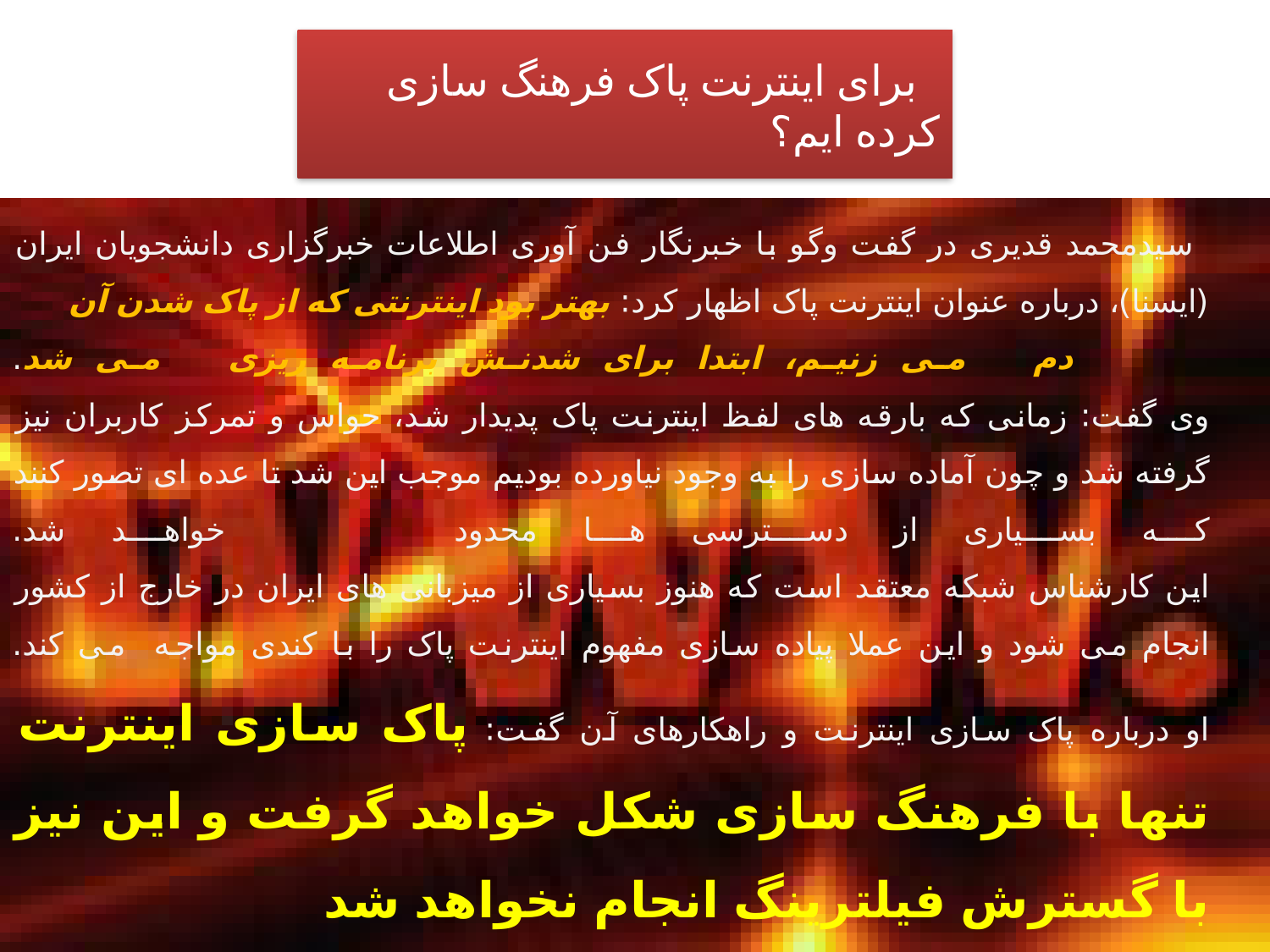

# برای اینترنت پاک فرهنگ سازی کرده ایم؟
      سیدمحمد قدیری در گفت وگو با خبرنگار فن آوری اطلاعات خبرگزاری دانشجویان ایران (ایسنا)، درباره عنوان اینترنت پاک اظهار کرد: بهتر بود اینترنتی که از پاک شدن آن             دم   می زنیم، ابتدا برای شدنش برنامه ریزی   می شد.
وی گفت: زمانی که بارقه های لفظ اینترنت پاک پدیدار شد، حواس و تمرکز کاربران نیز گرفته شد و چون آماده سازی را به وجود نیاورده بودیم موجب این شد تا عده ای تصور کنند که بسیاری از دسترسی ها محدود     خواهد شد.
این کارشناس شبکه معتقد است که هنوز بسیاری از میزبانی های ایران در خارج از کشور انجام می شود و این عملا پیاده سازی مفهوم اینترنت پاک را با کندی مواجه  می کند.
او درباره پاک سازی اینترنت و راهکارهای آن گفت: پاک سازی اینترنت تنها با فرهنگ سازی شکل خواهد گرفت و این نیز با گسترش فیلترینگ انجام نخواهد شد